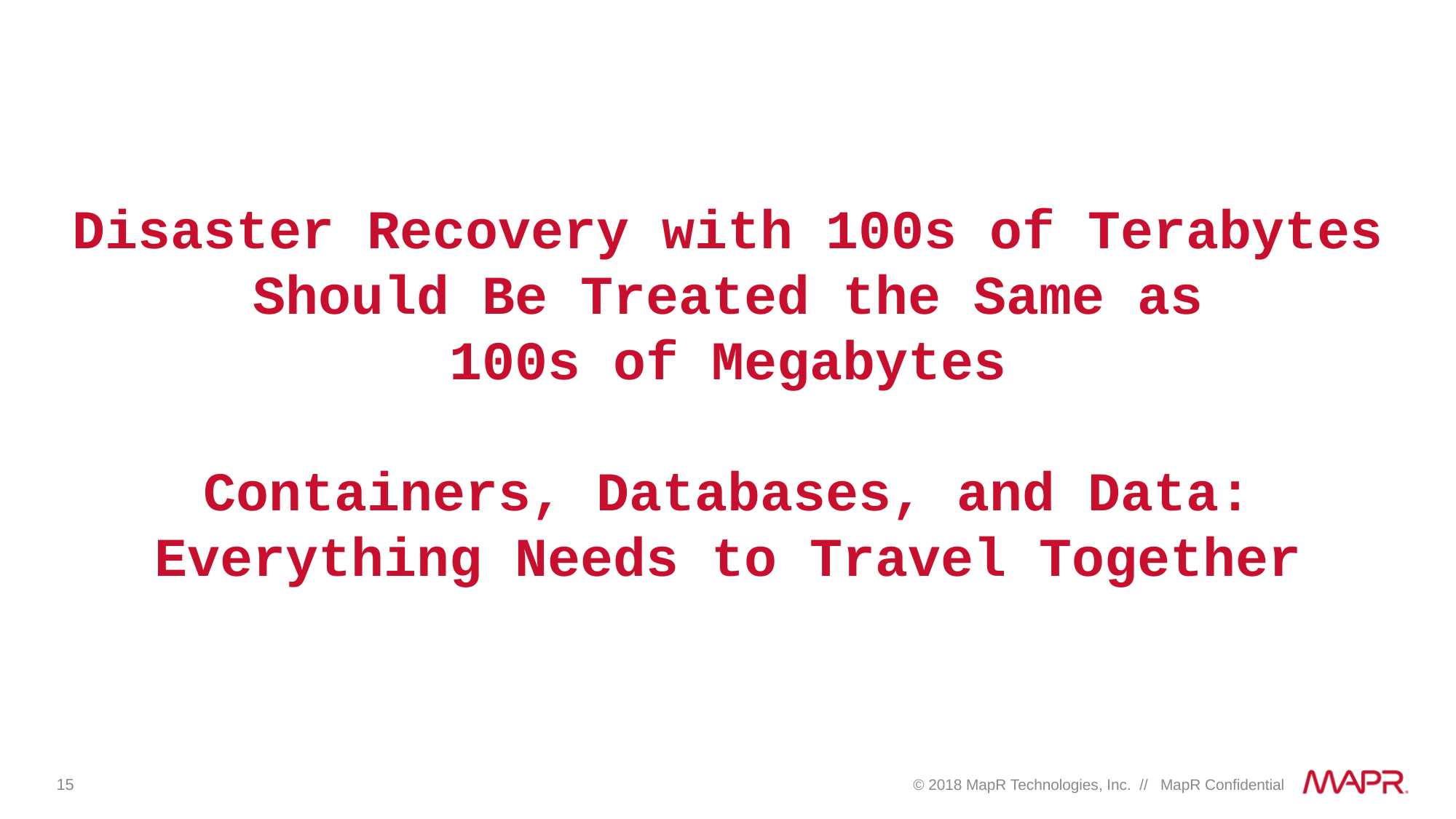

Disaster Recovery with 100s of Terabytes
Should Be Treated the Same as
100s of Megabytes

Containers, Databases, and Data:
Everything Needs to Travel Together